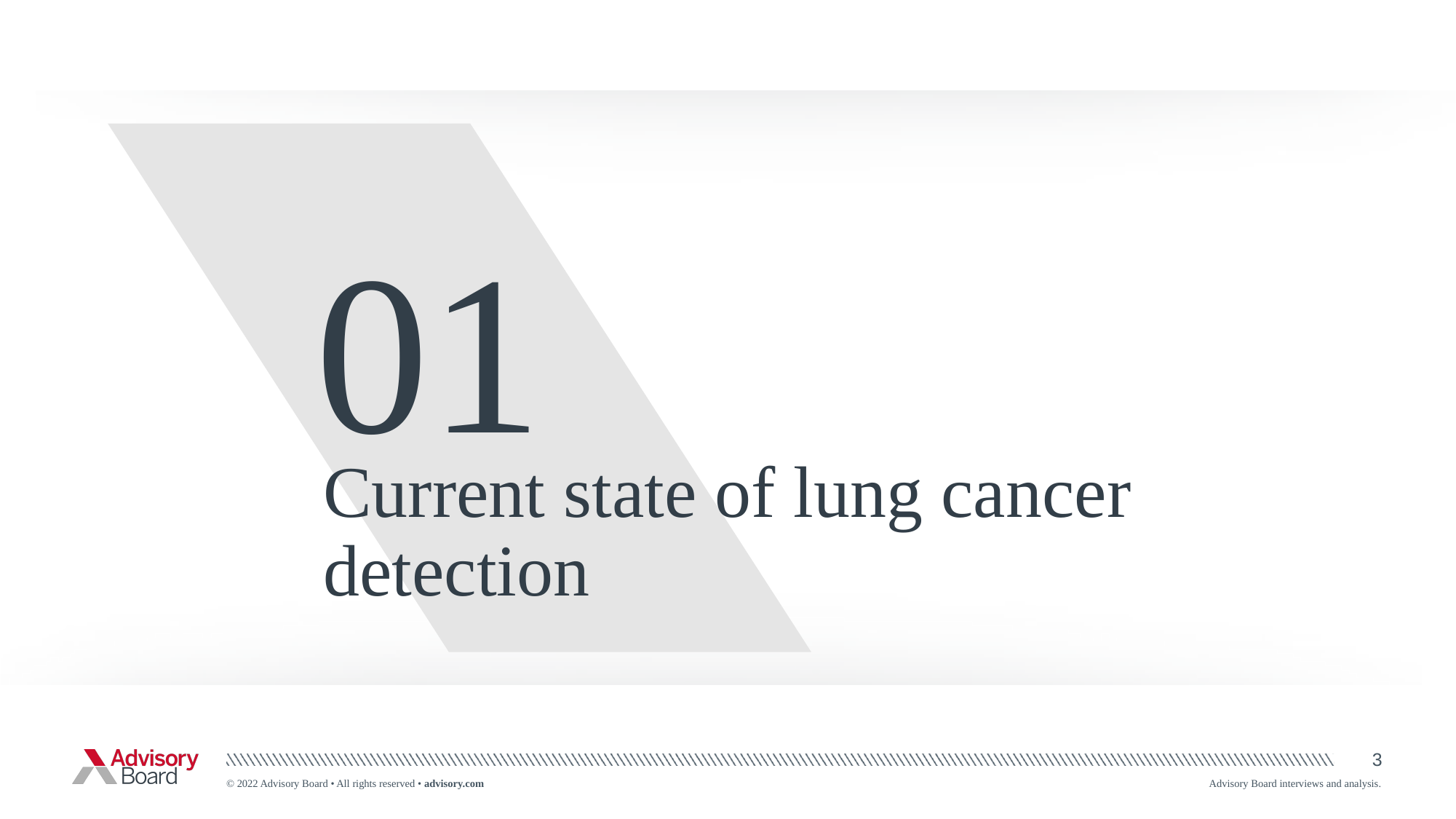

01
Current state of lung cancer detection